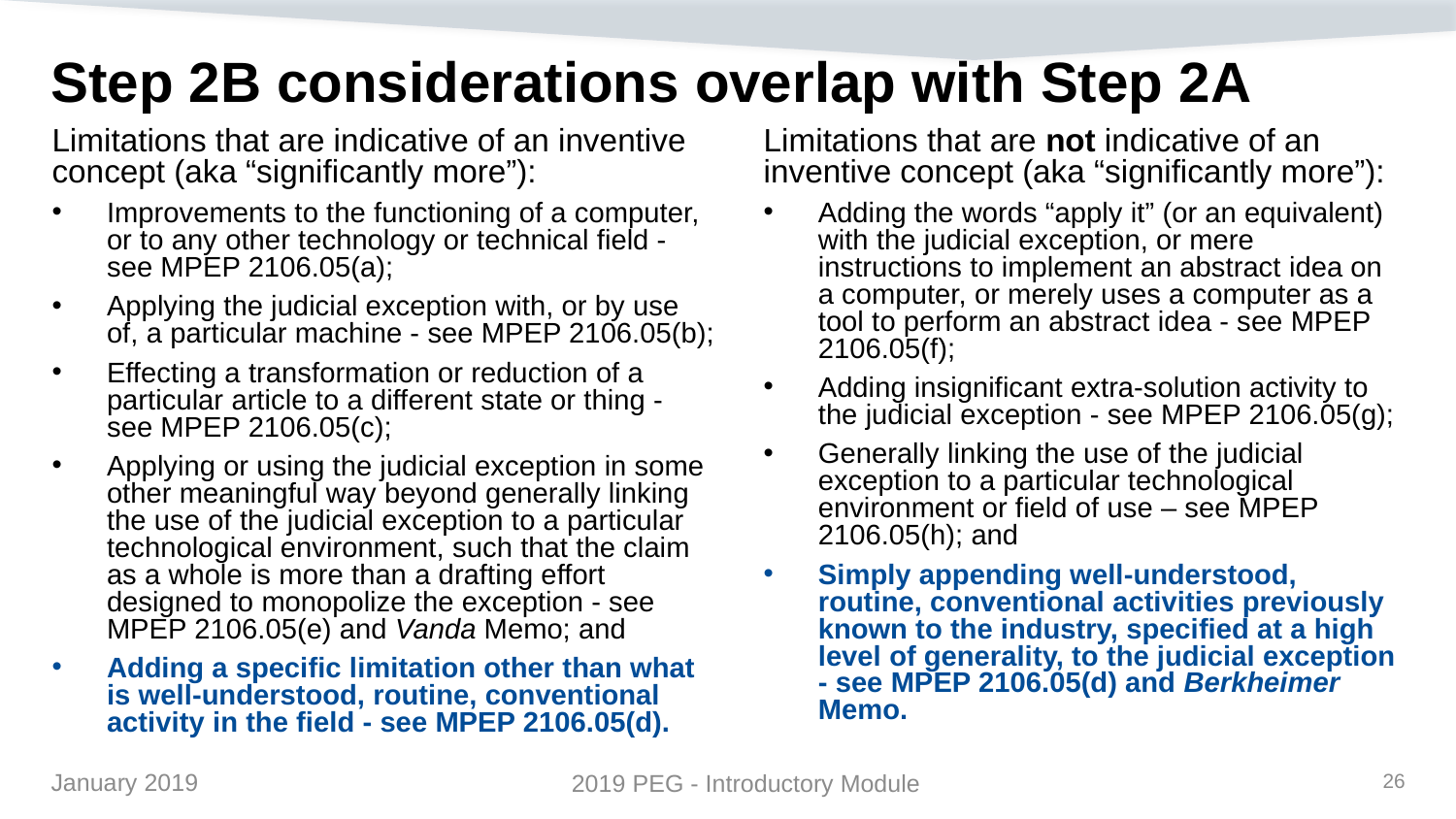

# Step 2B considerations overlap with Step 2A
Limitations that are indicative of an inventive concept (aka “significantly more”):
Improvements to the functioning of a computer, or to any other technology or technical field - see MPEP 2106.05(a);
Applying the judicial exception with, or by use of, a particular machine - see MPEP 2106.05(b);
Effecting a transformation or reduction of a particular article to a different state or thing - see MPEP 2106.05(c);
Applying or using the judicial exception in some other meaningful way beyond generally linking the use of the judicial exception to a particular technological environment, such that the claim as a whole is more than a drafting effort designed to monopolize the exception - see MPEP 2106.05(e) and Vanda Memo; and
Adding a specific limitation other than what is well-understood, routine, conventional activity in the field - see MPEP 2106.05(d).
Limitations that are not indicative of an inventive concept (aka “significantly more”):
Adding the words “apply it” (or an equivalent) with the judicial exception, or mere instructions to implement an abstract idea on a computer, or merely uses a computer as a tool to perform an abstract idea - see MPEP 2106.05(f);
Adding insignificant extra-solution activity to the judicial exception - see MPEP 2106.05(g);
Generally linking the use of the judicial exception to a particular technological environment or field of use – see MPEP 2106.05(h); and
Simply appending well-understood, routine, conventional activities previously known to the industry, specified at a high level of generality, to the judicial exception - see MPEP 2106.05(d) and Berkheimer Memo.
26
January 2019
2019 PEG - Introductory Module